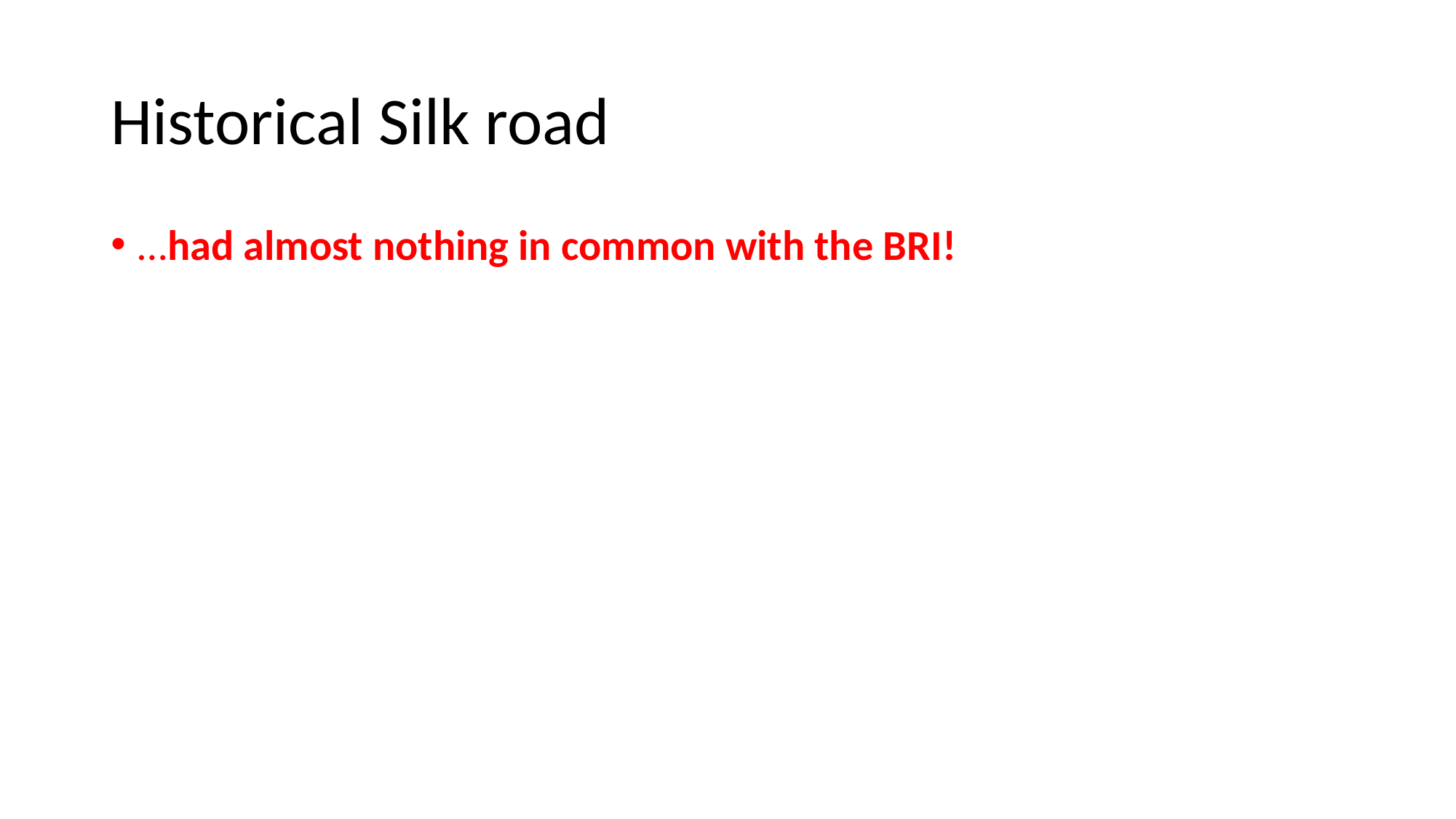

# Historical Silk road
…had almost nothing in common with the BRI!